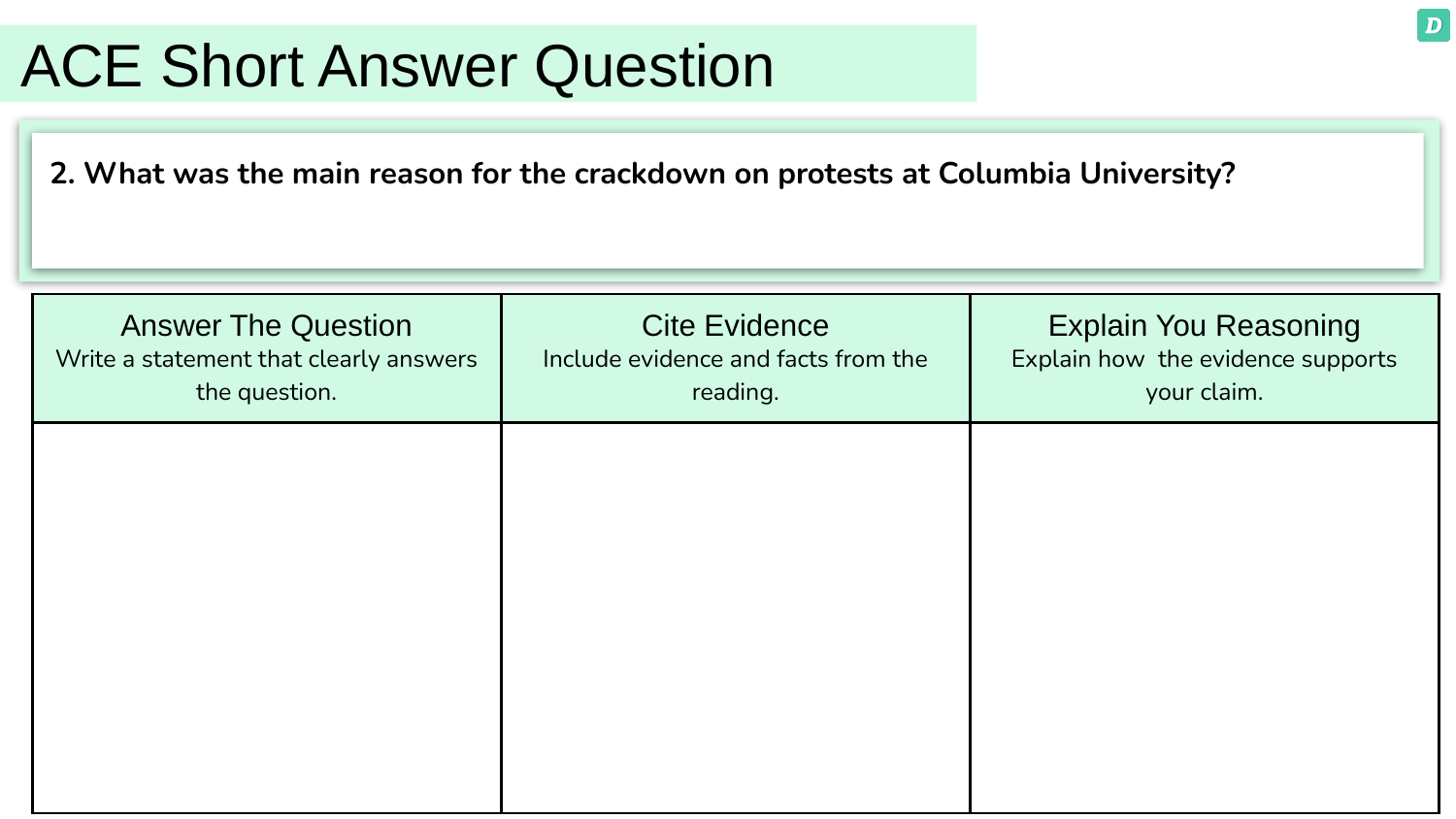

ACE Short Answer Question
2. What was the main reason for the crackdown on protests at Columbia University?